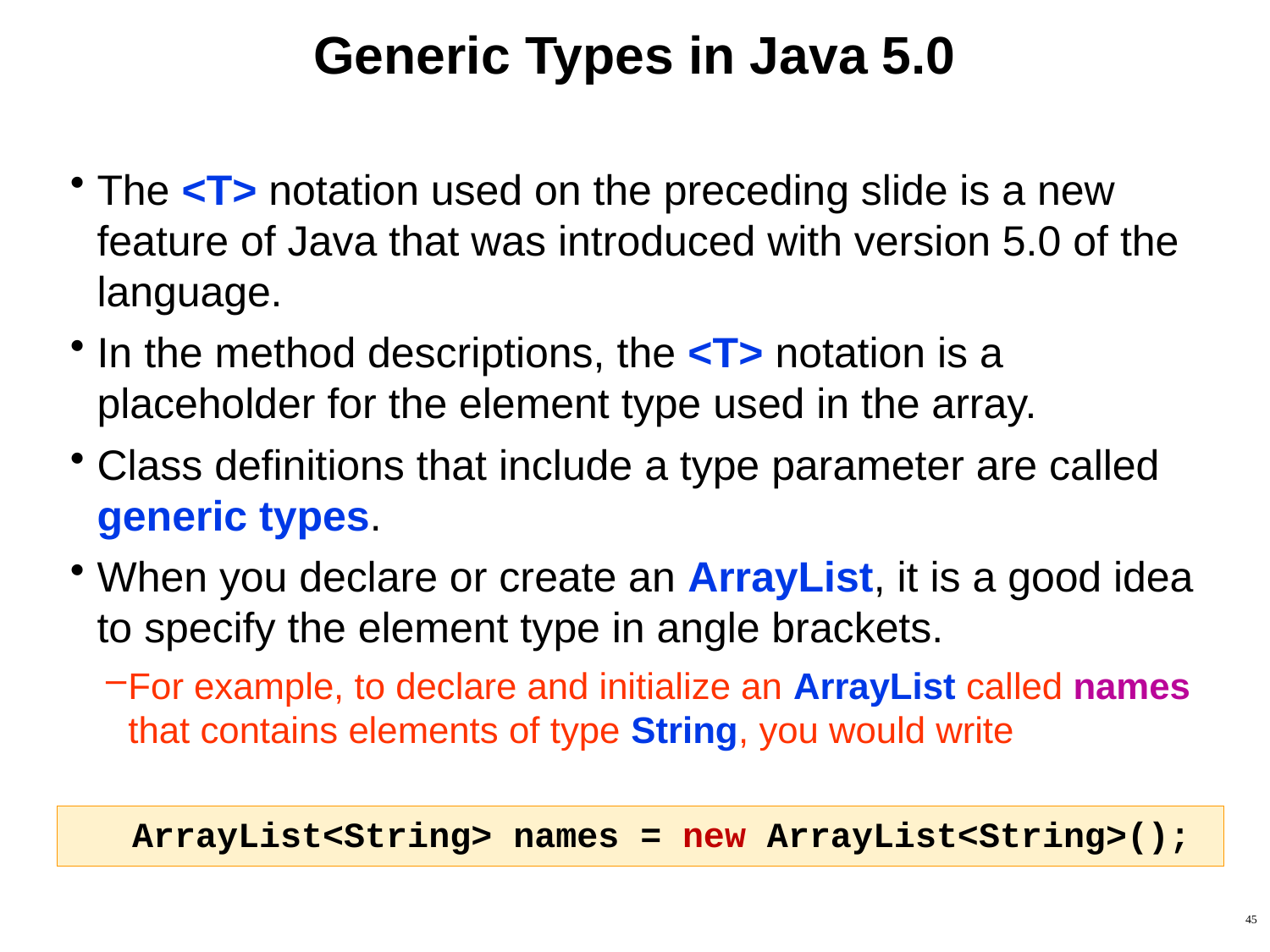

# Generic Types in Java 5.0
The <T> notation used on the preceding slide is a new feature of Java that was introduced with version 5.0 of the language.
In the method descriptions, the <T> notation is a placeholder for the element type used in the array.
Class definitions that include a type parameter are called generic types.
When you declare or create an ArrayList, it is a good idea to specify the element type in angle brackets.
For example, to declare and initialize an ArrayList called names that contains elements of type String, you would write

ArrayList<String> names = new ArrayList<String>();
45